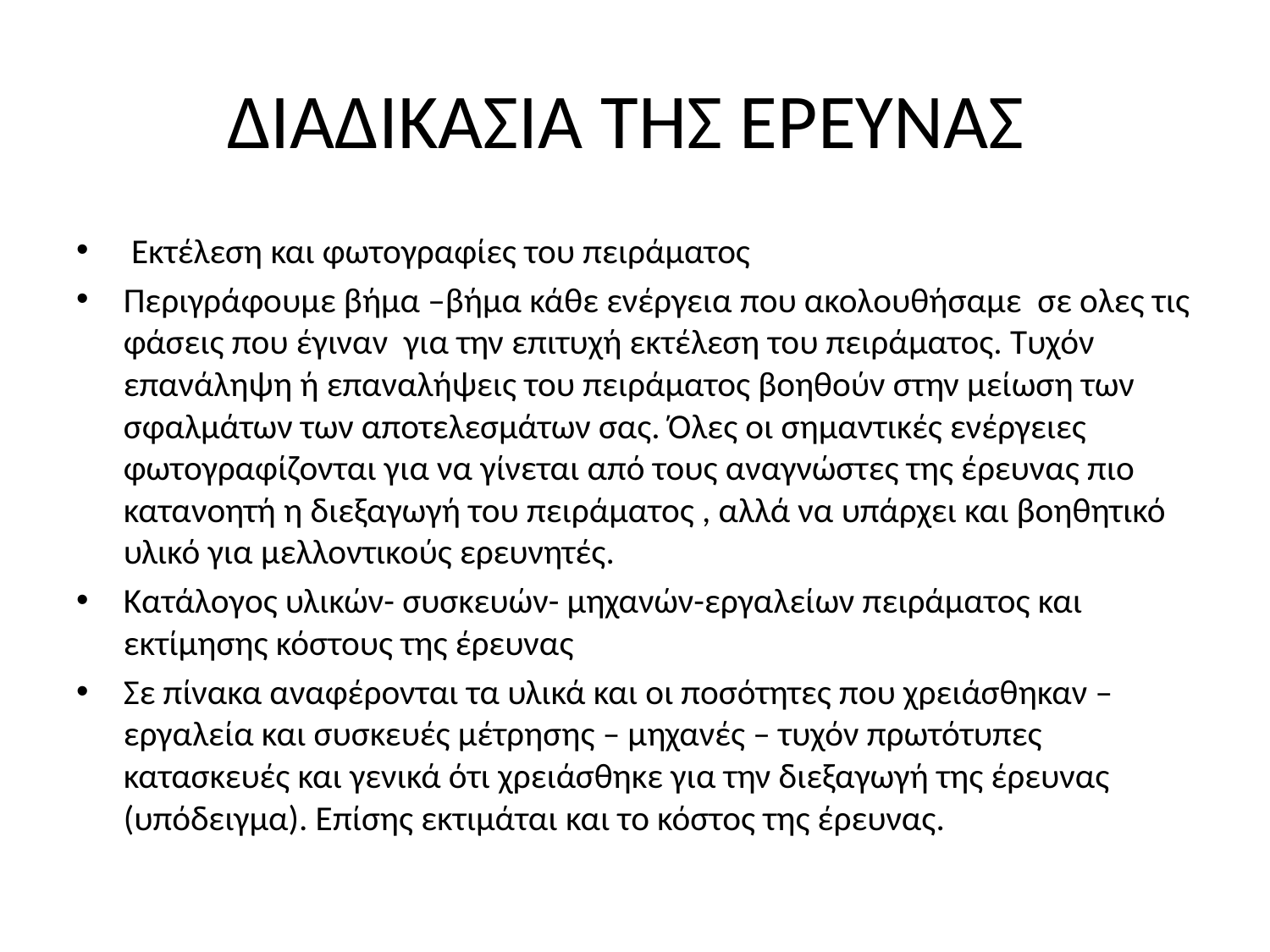

# ΔΙΑΔΙΚΑΣΙΑ ΤΗΣ ΕΡΕΥΝΑΣ
 Εκτέλεση και φωτογραφίες του πειράματος
Περιγράφουμε βήμα –βήμα κάθε ενέργεια που ακολουθήσαμε  σε ολες τις φάσεις που έγιναν  για την επιτυχή εκτέλεση του πειράματος. Τυχόν επανάληψη ή επαναλήψεις του πειράματος βοηθούν στην μείωση των σφαλμάτων των αποτελεσμάτων σας. Όλες οι σημαντικές ενέργειες φωτογραφίζονται για να γίνεται από τους αναγνώστες της έρευνας πιο κατανοητή η διεξαγωγή του πειράματος , αλλά να υπάρχει και βοηθητικό υλικό για μελλοντικούς ερευνητές.
Κατάλογος υλικών- συσκευών- μηχανών-εργαλείων πειράματος και εκτίμησης κόστους της έρευνας
Σε πίνακα αναφέρονται τα υλικά και οι ποσότητες που χρειάσθηκαν – εργαλεία και συσκευές μέτρησης – μηχανές – τυχόν πρωτότυπες κατασκευές και γενικά ότι χρειάσθηκε για την διεξαγωγή της έρευνας (υπόδειγμα). Επίσης εκτιμάται και το κόστος της έρευνας.